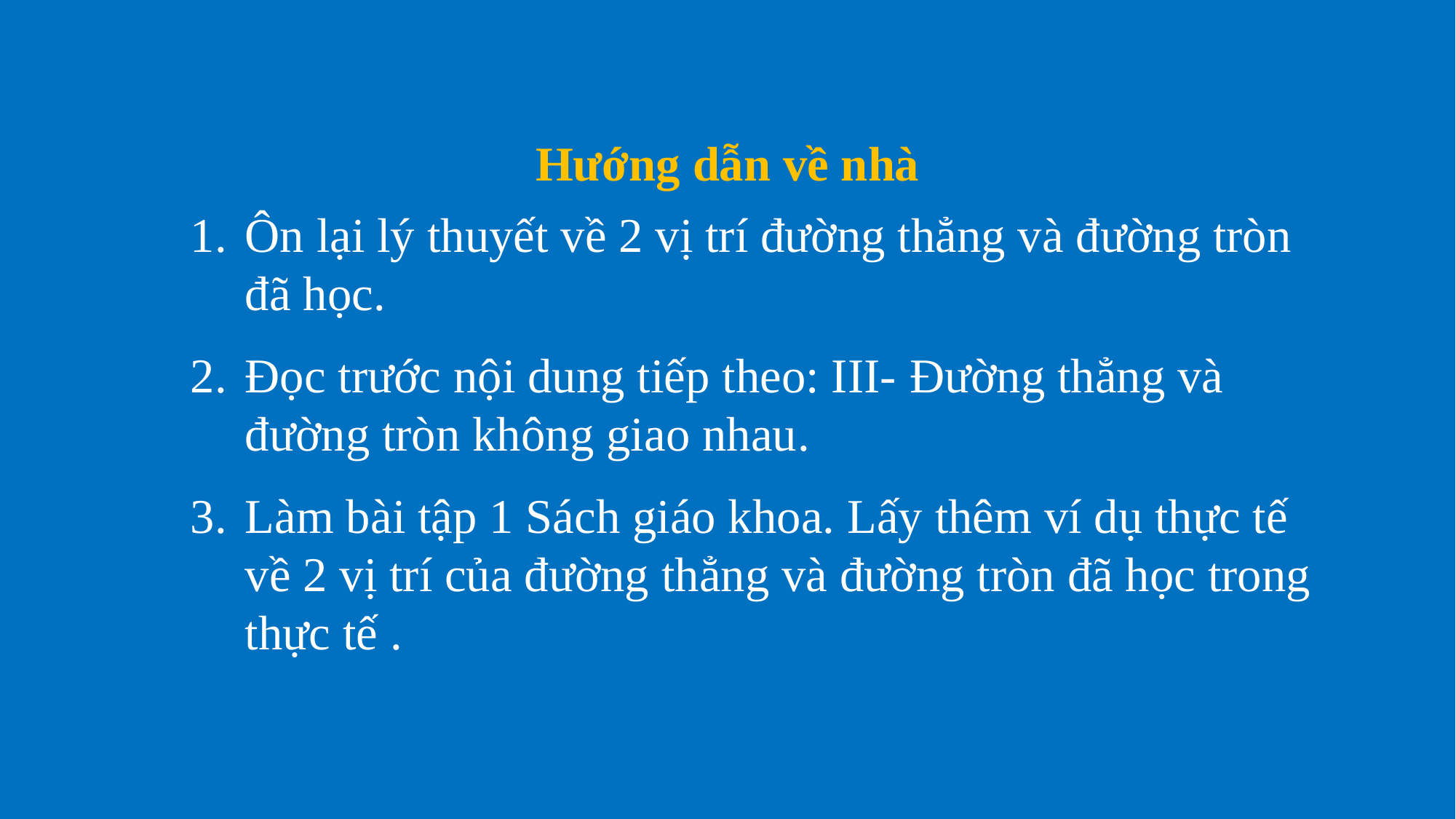

Hướng dẫn về nhà
Ôn lại lý thuyết về 2 vị trí đường thẳng và đường tròn đã học.
Đọc trước nội dung tiếp theo: III- Đường thẳng và đường tròn không giao nhau.
Làm bài tập 1 Sách giáo khoa. Lấy thêm ví dụ thực tế về 2 vị trí của đường thẳng và đường tròn đã học trong thực tế .